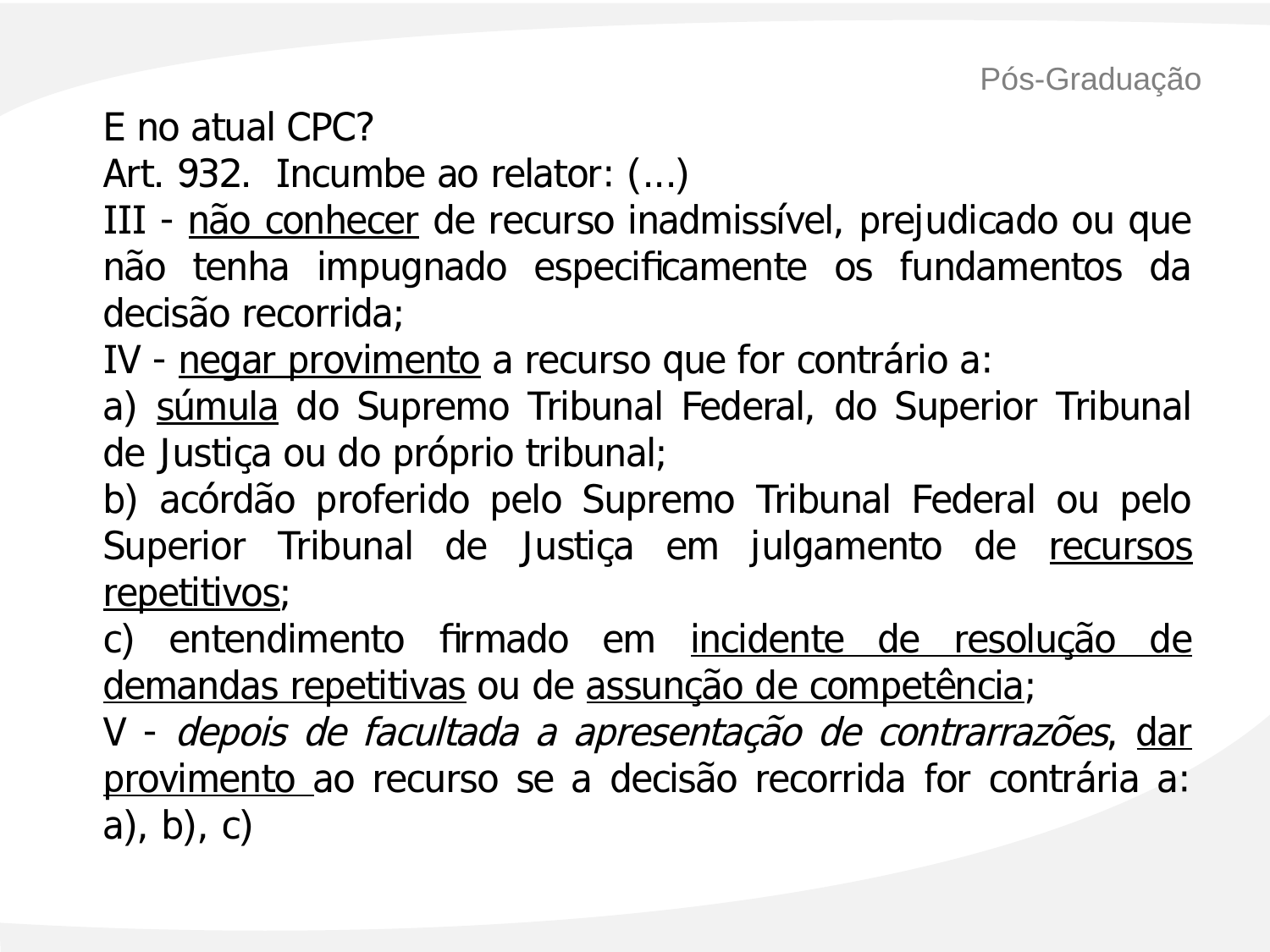

# Pós-Graduação
E no atual CPC?
Art. 932.  Incumbe ao relator: (...)
III - não conhecer de recurso inadmissível, prejudicado ou que não tenha impugnado especificamente os fundamentos da decisão recorrida;
IV - negar provimento a recurso que for contrário a:
a) súmula do Supremo Tribunal Federal, do Superior Tribunal de Justiça ou do próprio tribunal;
b) acórdão proferido pelo Supremo Tribunal Federal ou pelo Superior Tribunal de Justiça em julgamento de recursos repetitivos;
c) entendimento firmado em incidente de resolução de demandas repetitivas ou de assunção de competência;
V - depois de facultada a apresentação de contrarrazões, dar provimento ao recurso se a decisão recorrida for contrária a: a), b), c)